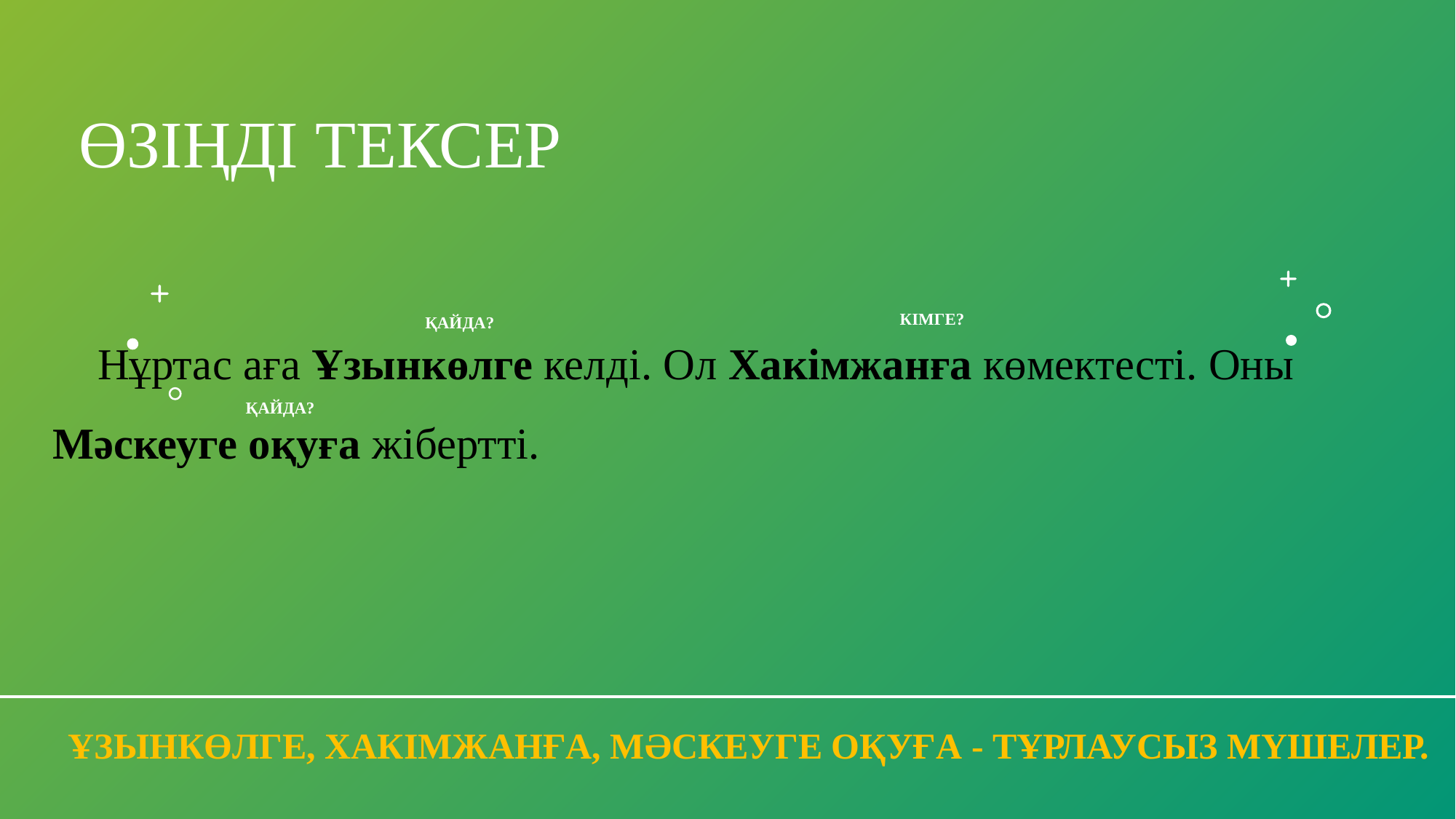

Өзіңді тексер

     Нұртас аға Ұзынкөлге келді. Ол Хакімжанға көмектесті. Оны Мәскеуге оқуға жібертті.
Кімге?
Қайда?

Қайда?
Ұзынкөлге, Хакімжанға, Мәскеуге оқуға - тұрлаусыз мүшелер.